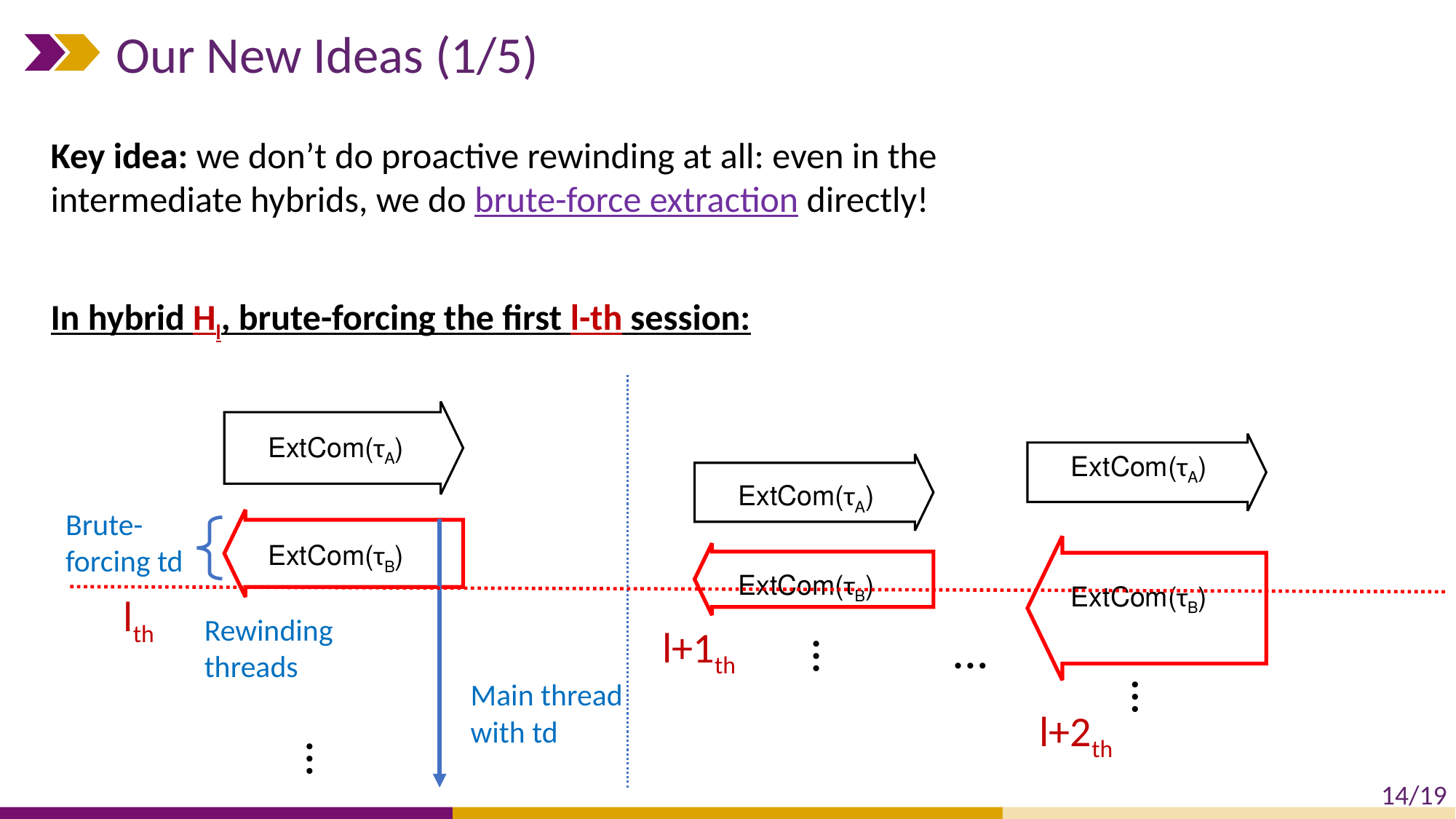

# Our New Ideas (1/5)
Key idea: we don’t do proactive rewinding at all: even in the intermediate hybrids, we do brute-force extraction directly!
In hybrid Hl, brute-forcing the first l-th session:

ExtCom(τA)

ExtCom(τB)

ExtCom(τA)

ExtCom(τB)

ExtCom(τA)

ExtCom(τB)

Brute-forcing td

lth
Rewinding
threads
l+1th
…
…
Main thread with td
…
l+2th
…